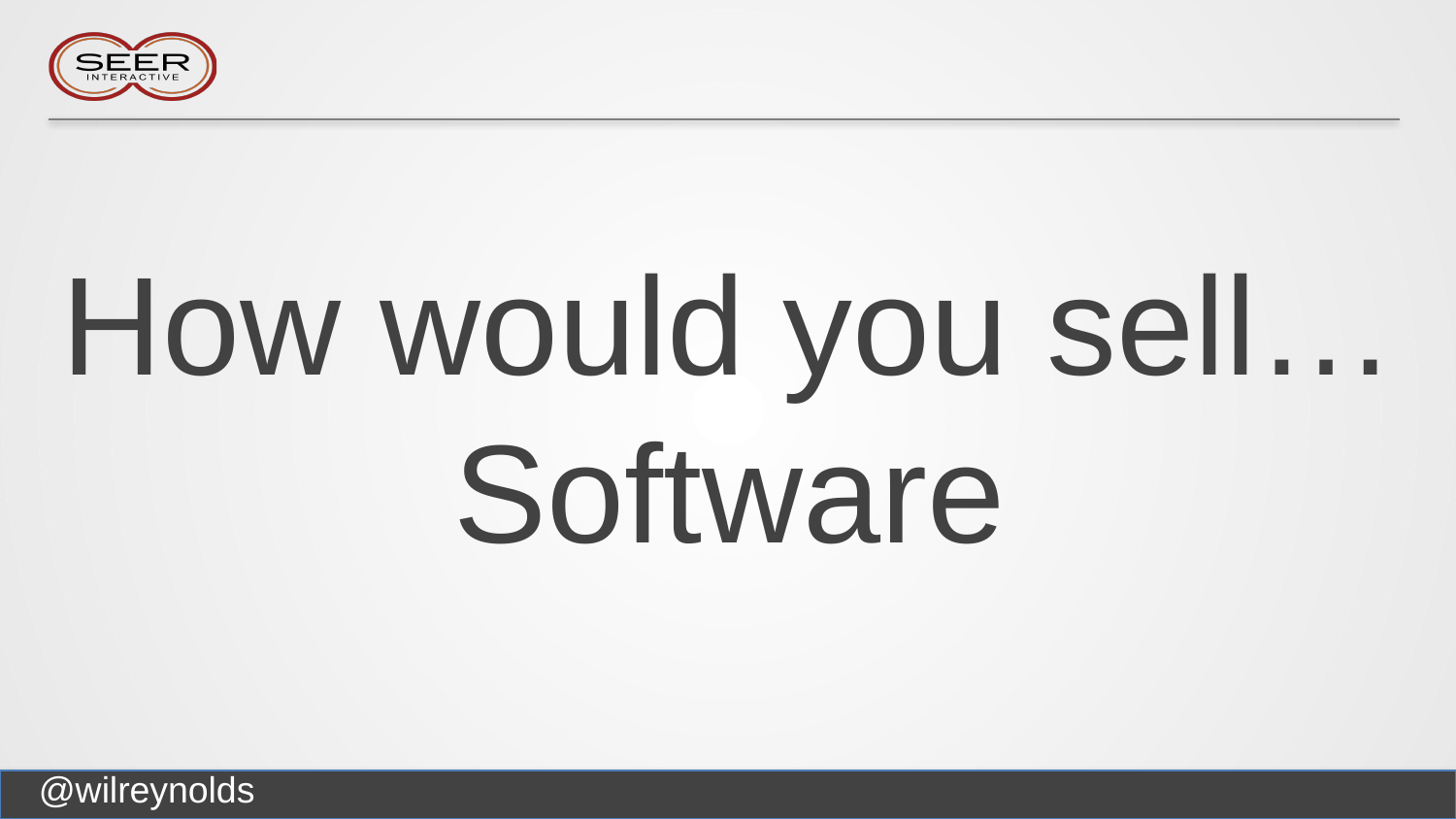

# How would you sell… Software
@wilreynolds